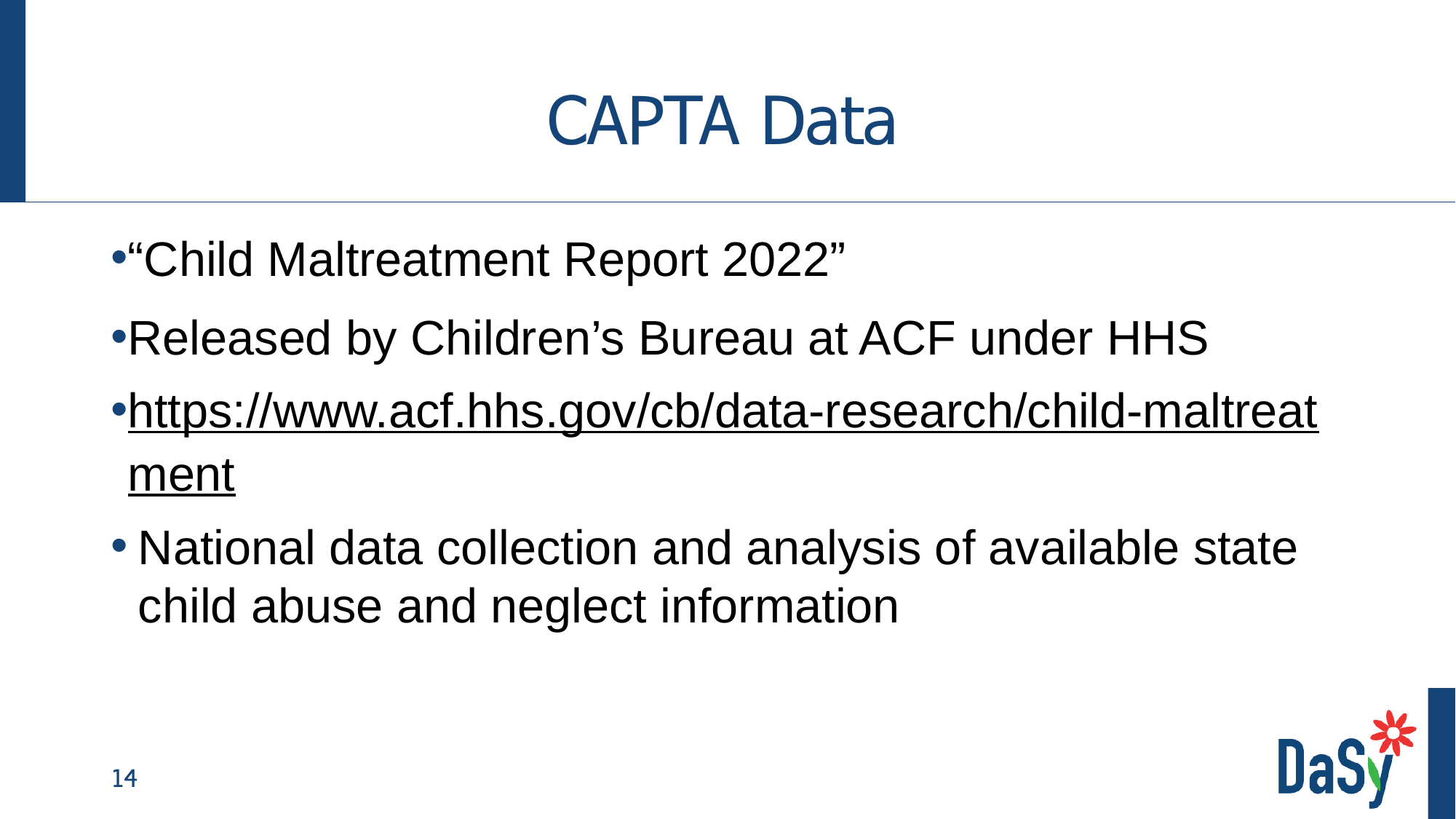

# CAPTA Data
“Child Maltreatment Report 2022”
Released by Children’s Bureau at ACF under HHS
https://www.acf.hhs.gov/cb/data-research/child-maltreatment
National data collection and analysis of available state child abuse and neglect information